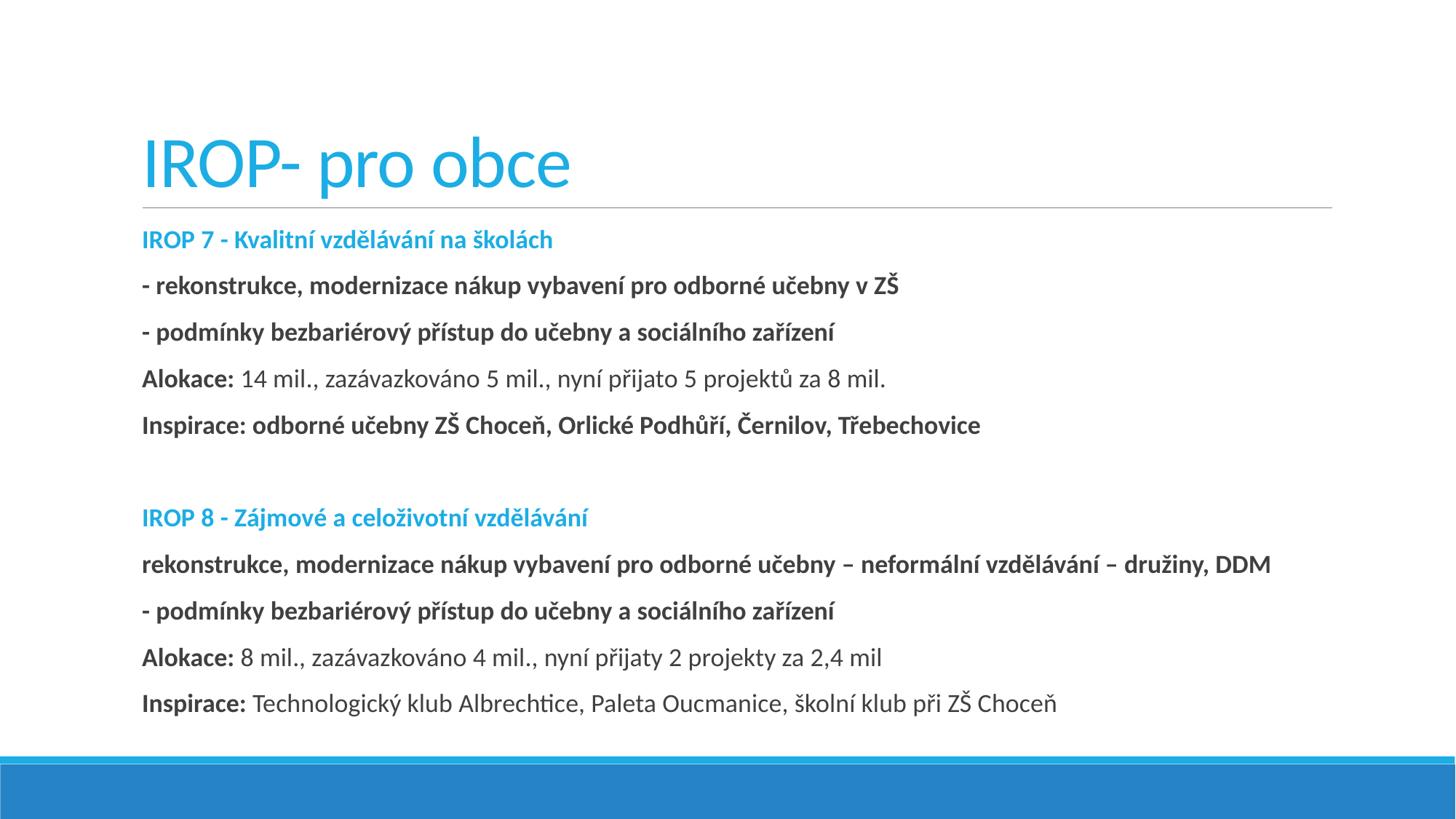

# IROP- pro obce
IROP 7 - Kvalitní vzdělávání na školách
- rekonstrukce, modernizace nákup vybavení pro odborné učebny v ZŠ
- podmínky bezbariérový přístup do učebny a sociálního zařízení
Alokace: 14 mil., zazávazkováno 5 mil., nyní přijato 5 projektů za 8 mil.
Inspirace: odborné učebny ZŠ Choceň, Orlické Podhůří, Černilov, Třebechovice

IROP 8 - Zájmové a celoživotní vzdělávání
rekonstrukce, modernizace nákup vybavení pro odborné učebny – neformální vzdělávání – družiny, DDM
- podmínky bezbariérový přístup do učebny a sociálního zařízení
Alokace: 8 mil., zazávazkováno 4 mil., nyní přijaty 2 projekty za 2,4 mil
Inspirace: Technologický klub Albrechtice, Paleta Oucmanice, školní klub při ZŠ Choceň